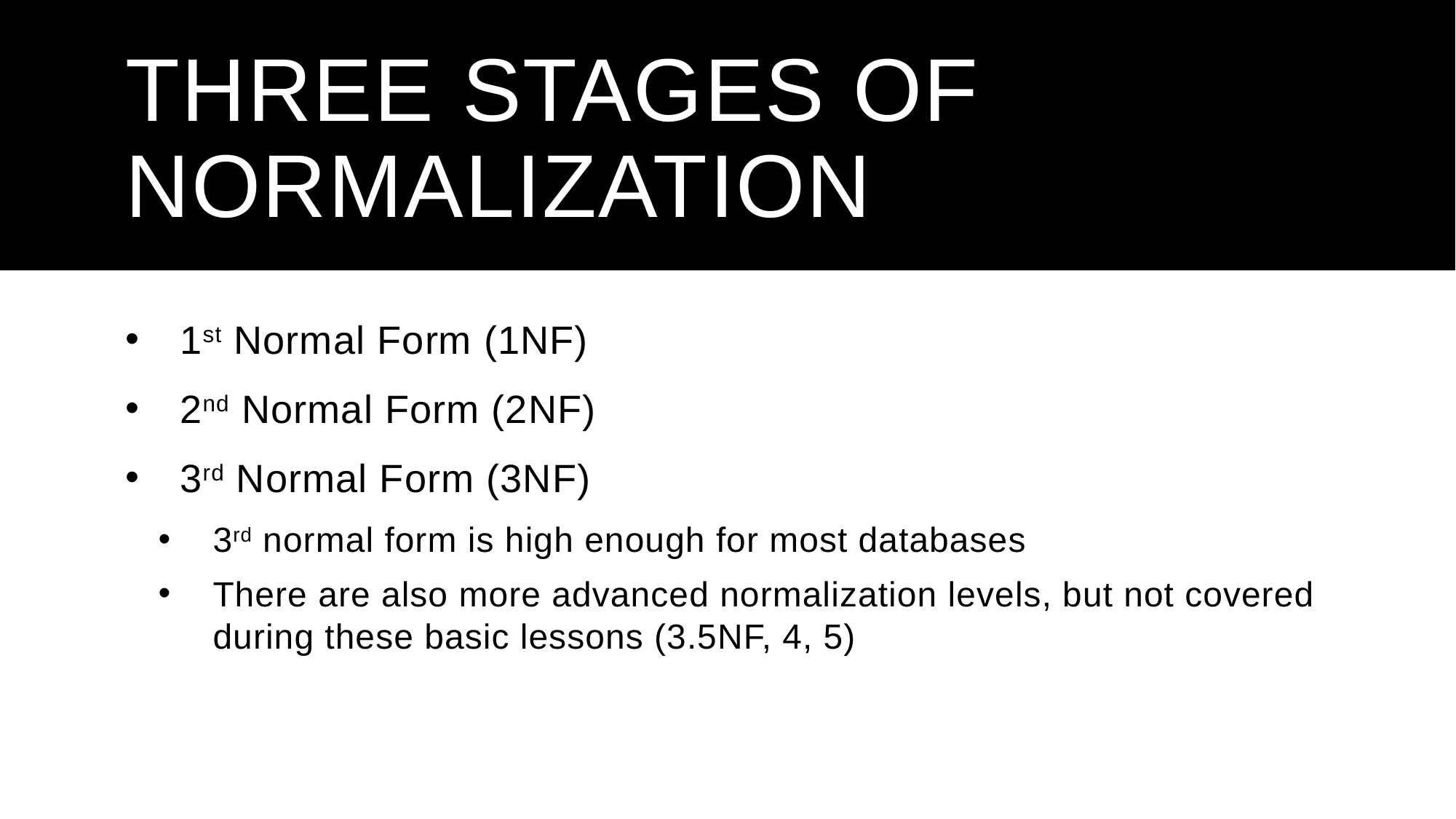

# Three stages of normalization
1st Normal Form (1NF)
2nd Normal Form (2NF)
3rd Normal Form (3NF)
3rd normal form is high enough for most databases
There are also more advanced normalization levels, but not covered during these basic lessons (3.5NF, 4, 5)